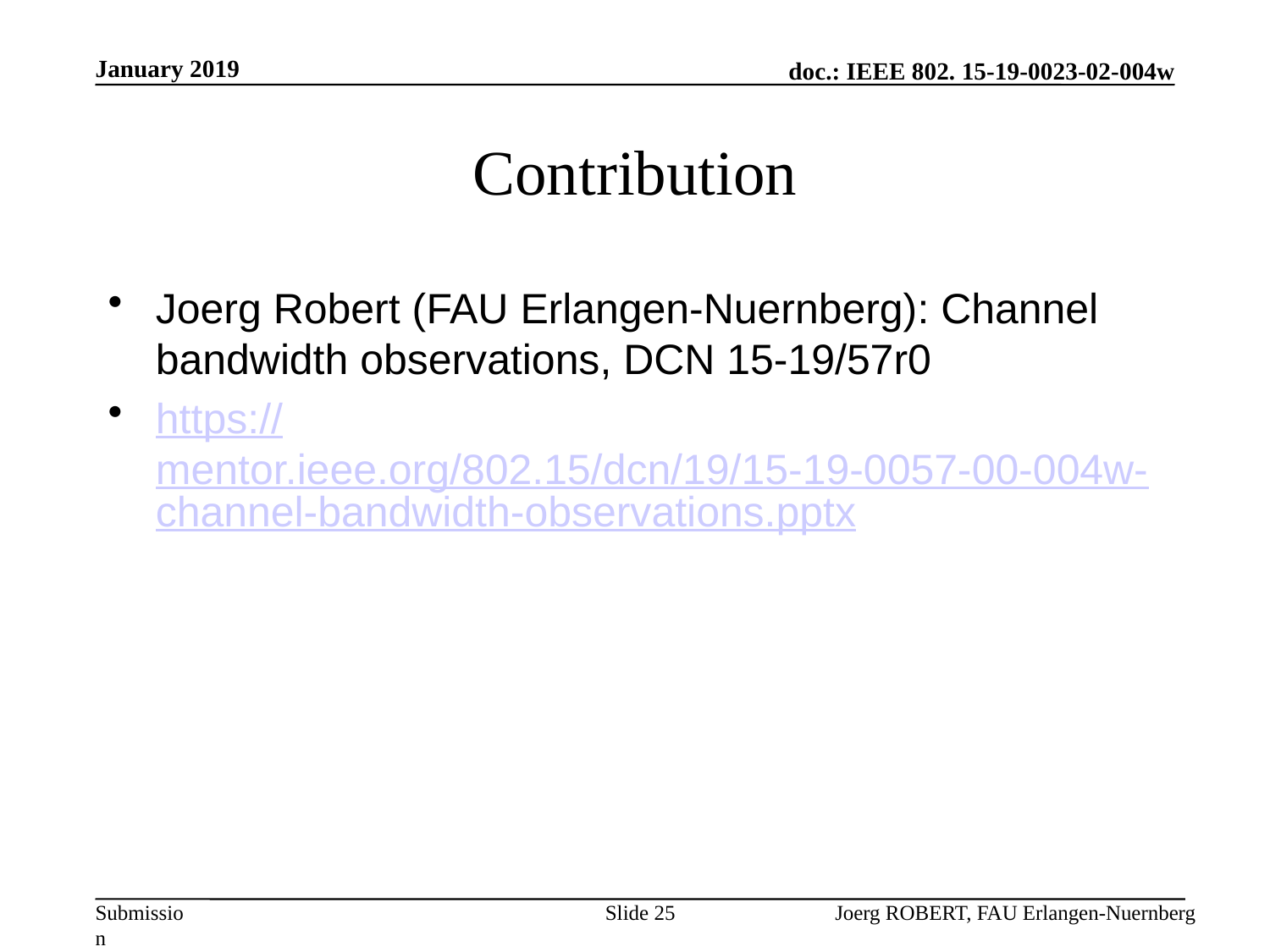

January 2019
# Contribution
Joerg Robert (FAU Erlangen-Nuernberg): Channel bandwidth observations, DCN 15-19/57r0
https://mentor.ieee.org/802.15/dcn/19/15-19-0057-00-004w-channel-bandwidth-observations.pptx

Slide 25
Joerg ROBERT, FAU Erlangen-Nuernberg